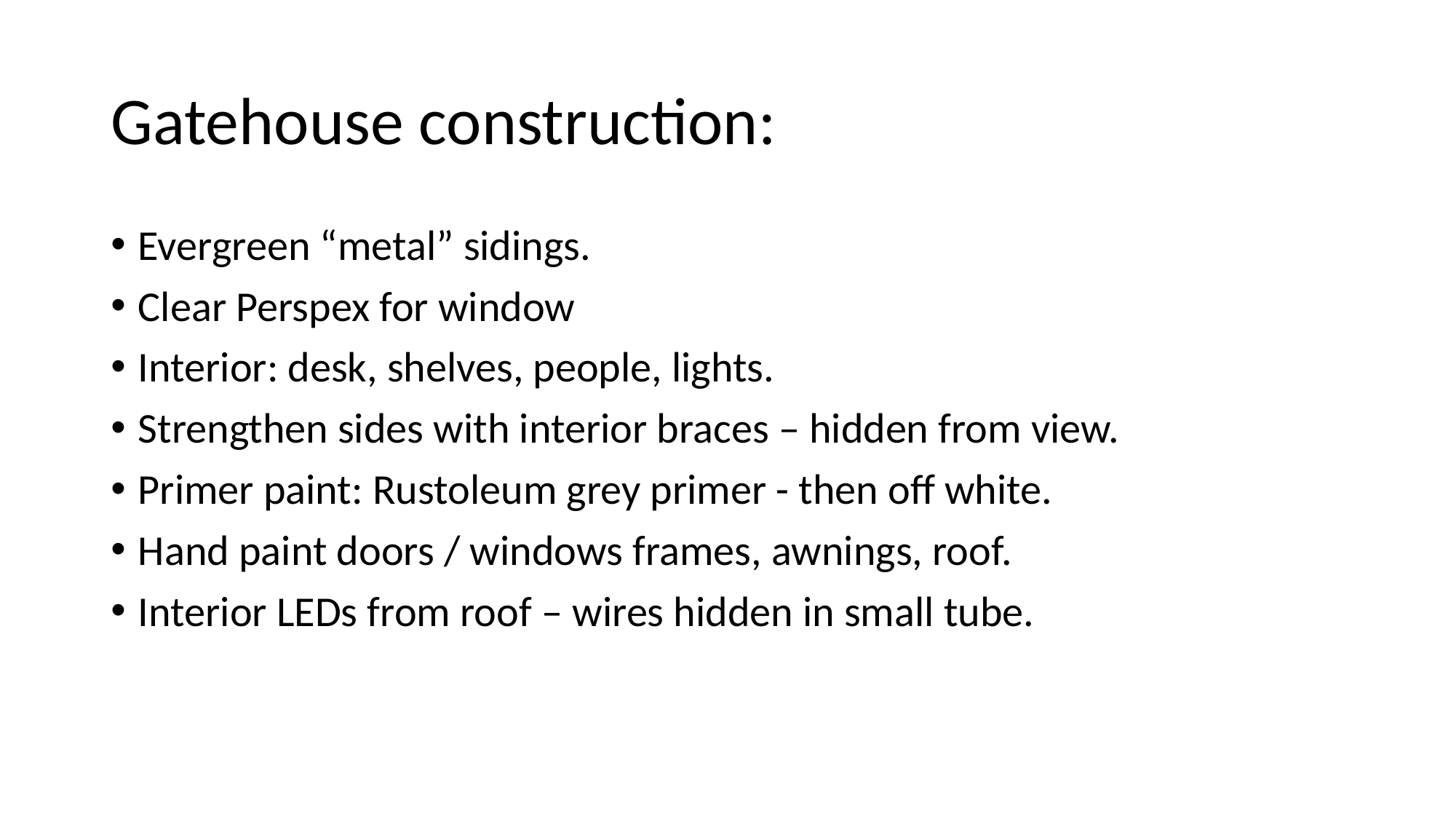

# Gatehouse construction:
Evergreen “metal” sidings.
Clear Perspex for window
Interior: desk, shelves, people, lights.
Strengthen sides with interior braces – hidden from view.
Primer paint: Rustoleum grey primer - then off white.
Hand paint doors / windows frames, awnings, roof.
Interior LEDs from roof – wires hidden in small tube.